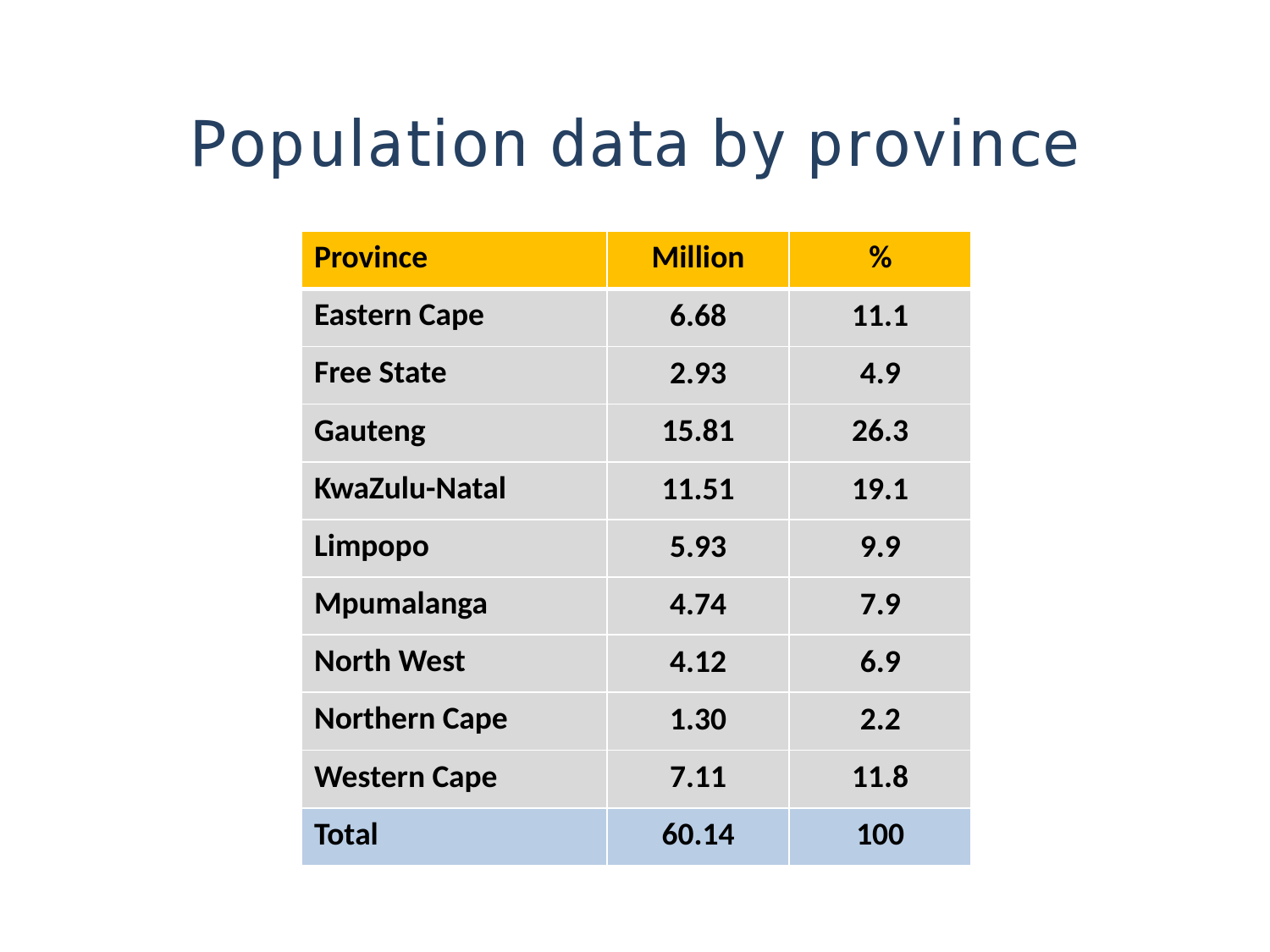

# Population data by province
| Province | Million | % |
| --- | --- | --- |
| Eastern Cape | 6.68 | 11.1 |
| Free State | 2.93 | 4.9 |
| Gauteng | 15.81 | 26.3 |
| KwaZulu-Natal | 11.51 | 19.1 |
| Limpopo | 5.93 | 9.9 |
| Mpumalanga | 4.74 | 7.9 |
| North West | 4.12 | 6.9 |
| Northern Cape | 1.30 | 2.2 |
| Western Cape | 7.11 | 11.8 |
| Total | 60.14 | 100 |